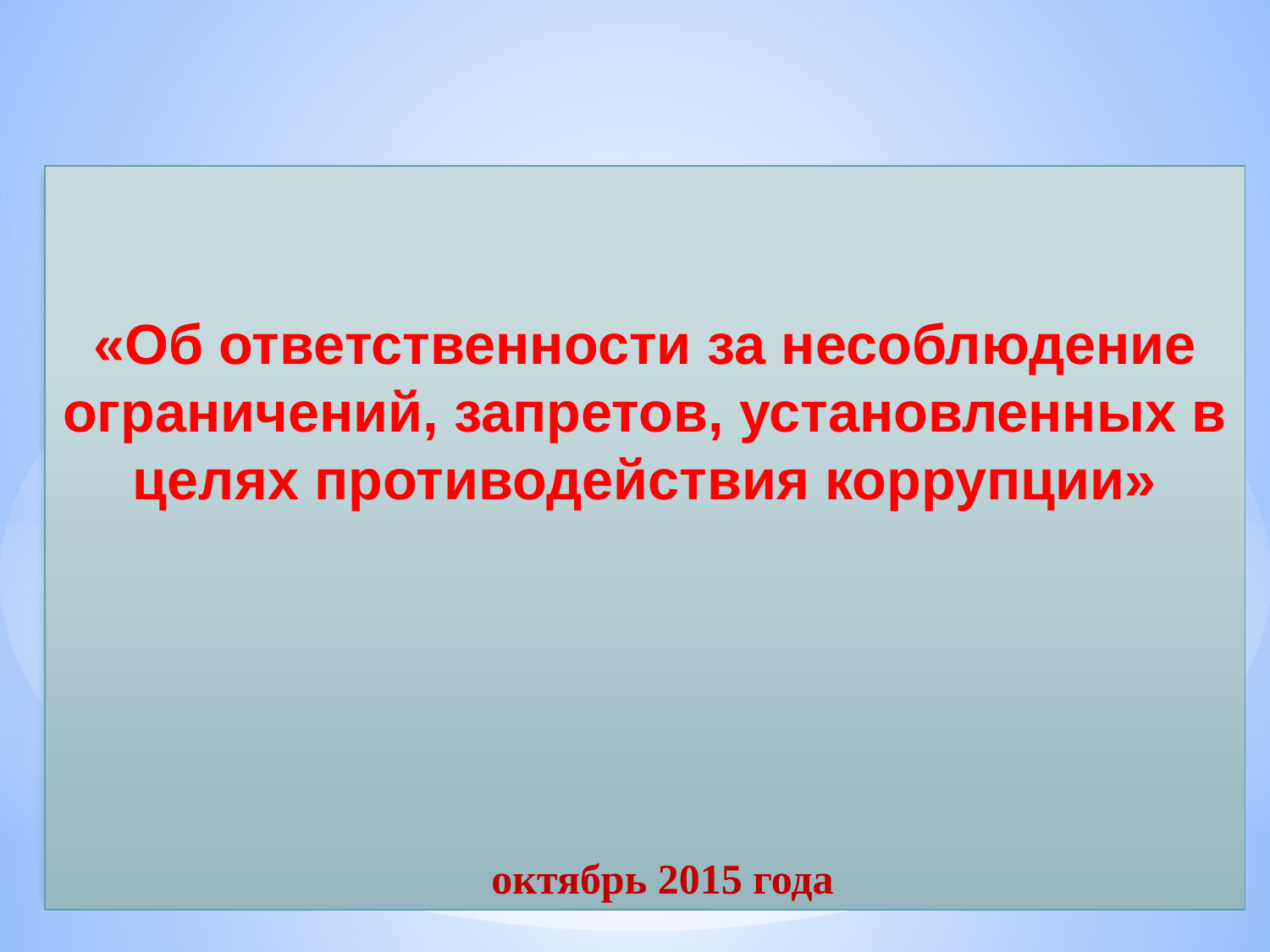

«Об ответственности за несоблюдение ограничений, запретов, установленных в целях противодействия коррупции»
октябрь 2015 года